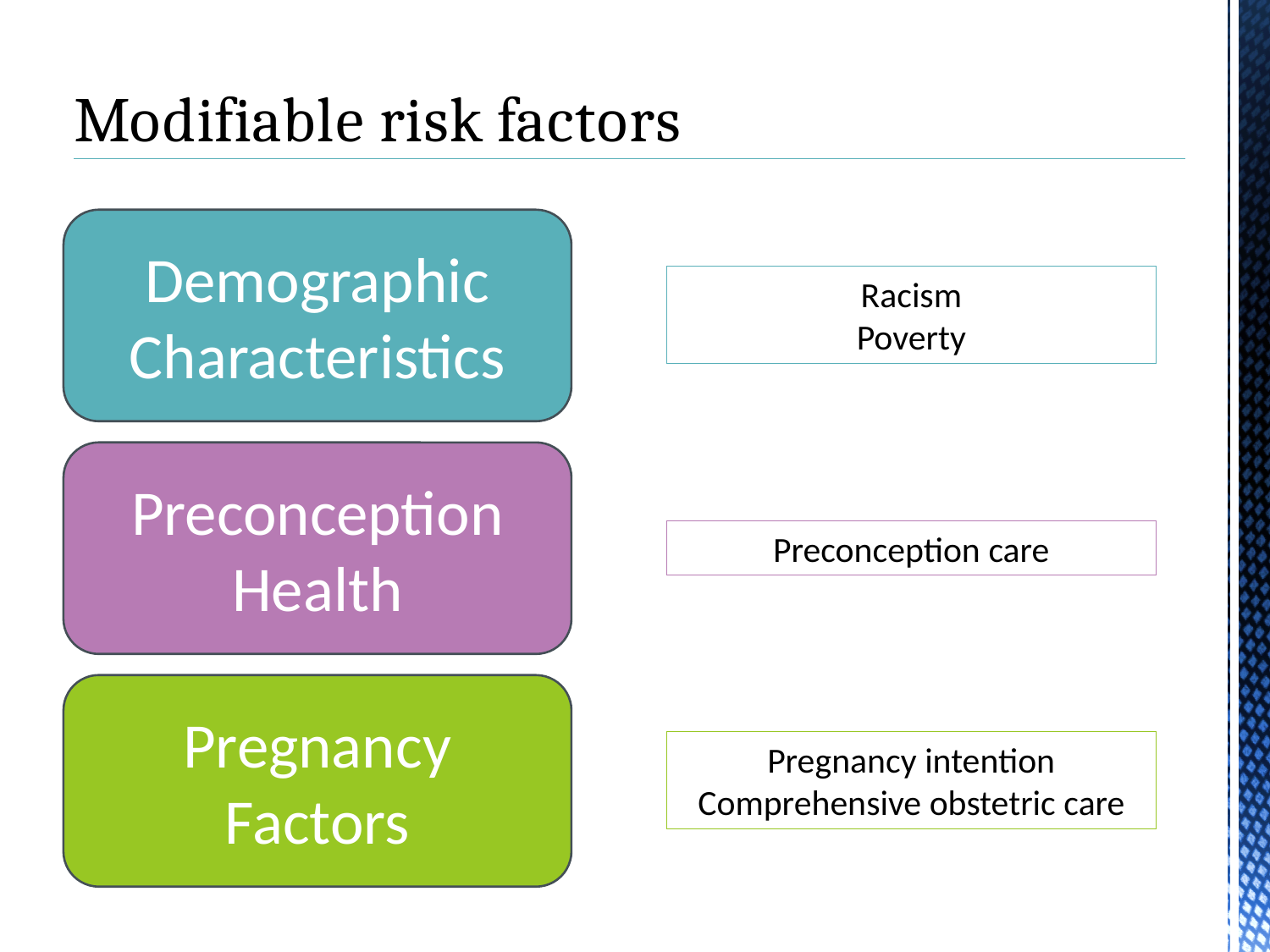

# Modifiable risk factors
Demographic Characteristics
Racism
Poverty
Preconception Health
Preconception care
Pregnancy Factors
Pregnancy intention
Comprehensive obstetric care